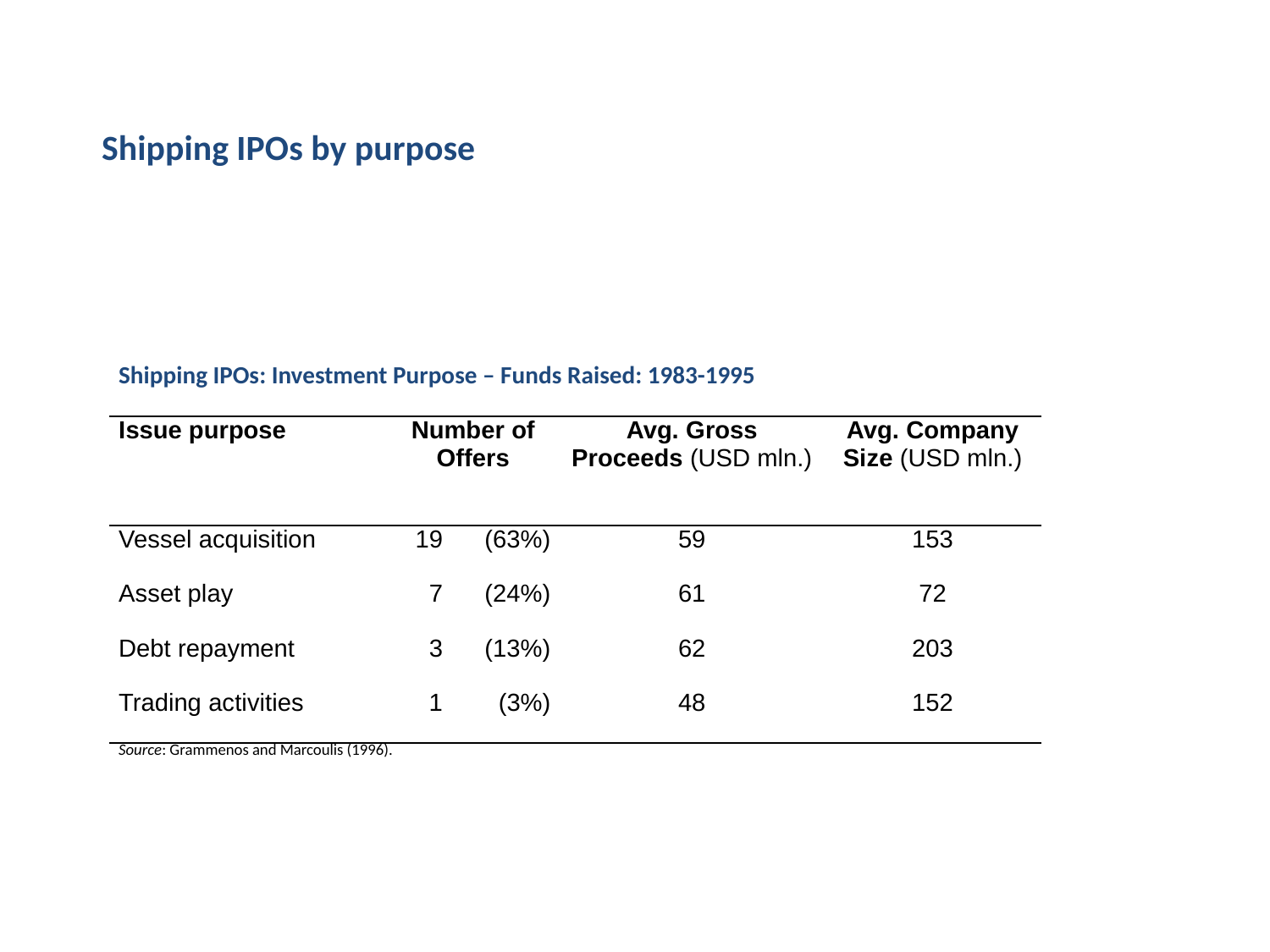

Shipping IPOs by purpose
| Shipping IPOs: Investment Purpose – Funds Raised: 1983-1995 |  |  |  |
| --- | --- | --- | --- |
| Issue purpose | Number of Offers | Avg. Gross Proceeds (USD mln.) | Avg. Company Size (USD mln.) |
| Vessel acquisition | 19 (63%) | 59 | 153 |
| Asset play | 7 (24%) | 61 | 72 |
| Debt repayment | 3 (13%) | 62 | 203 |
| Trading activities | 1 (3%) | 48 | 152 |
| Source: Grammenos and Marcoulis (1996). |  |  |  |